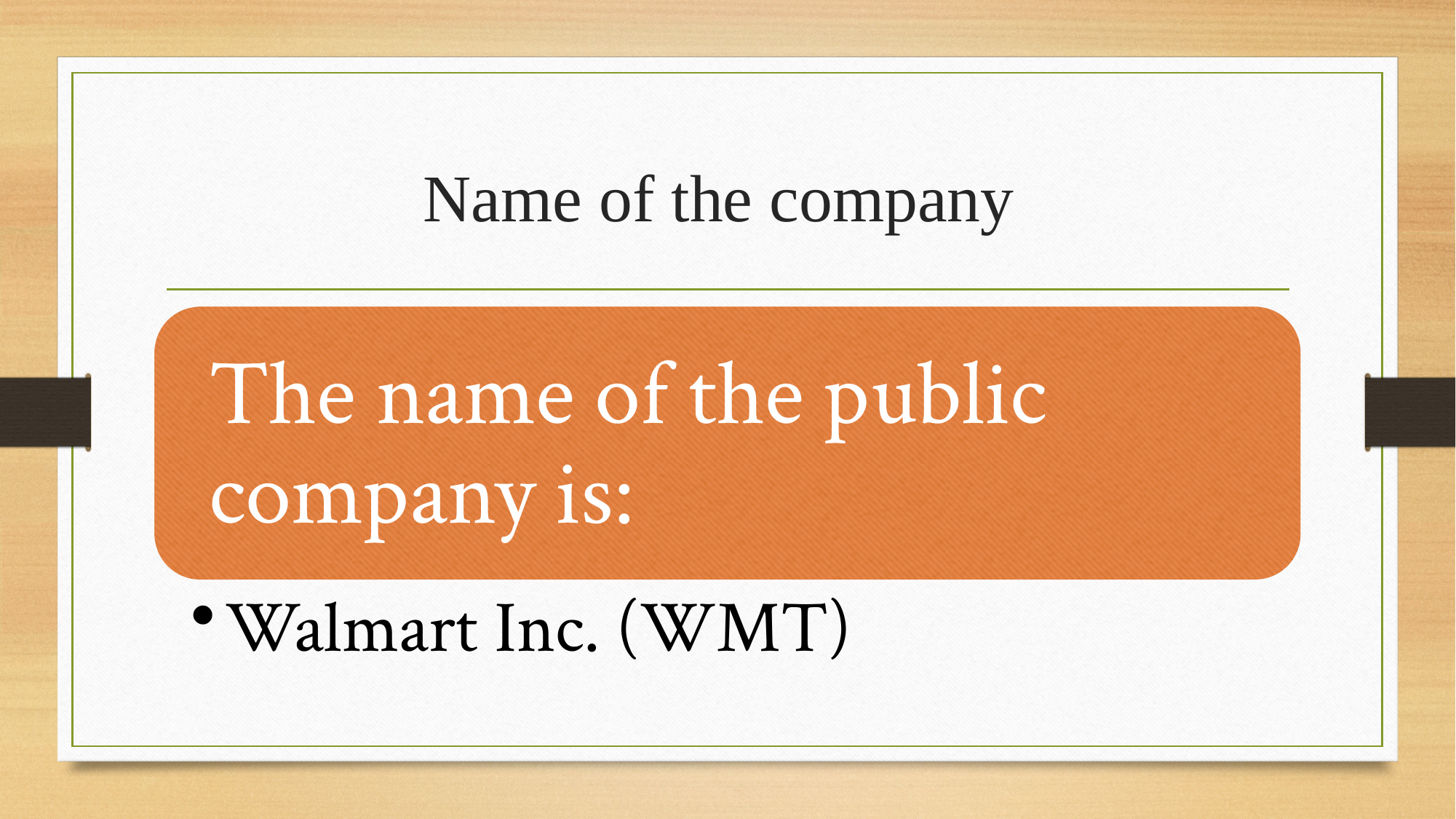

# Name of the company
The name of the public company is:
Walmart Inc. (WMT)